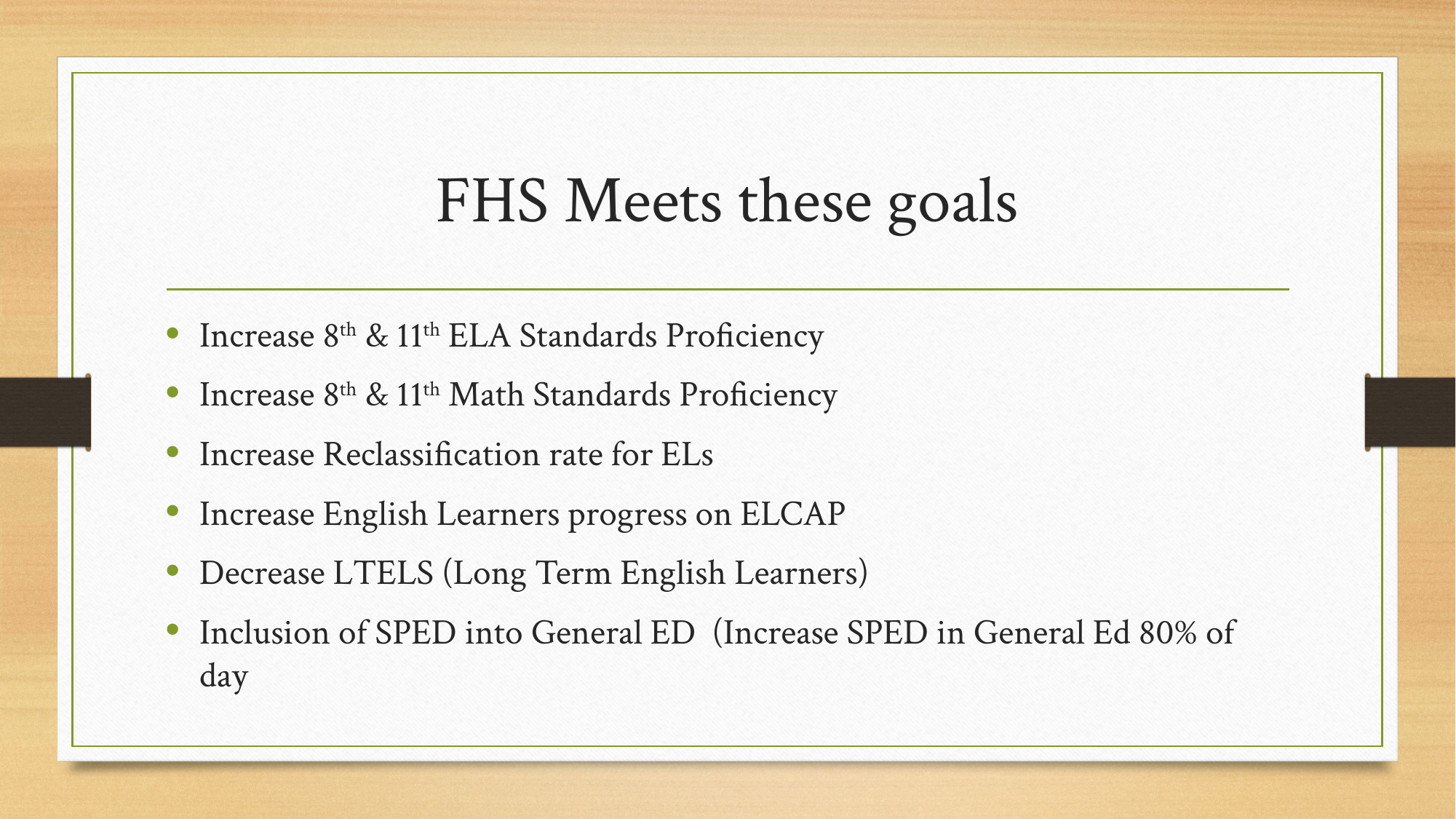

# FHS Meets these goals
Increase 8th & 11th ELA Standards Proficiency
Increase 8th & 11th Math Standards Proficiency
Increase Reclassification rate for ELs
Increase English Learners progress on ELCAP
Decrease LTELS (Long Term English Learners)
Inclusion of SPED into General ED  (Increase SPED in General Ed 80% of day